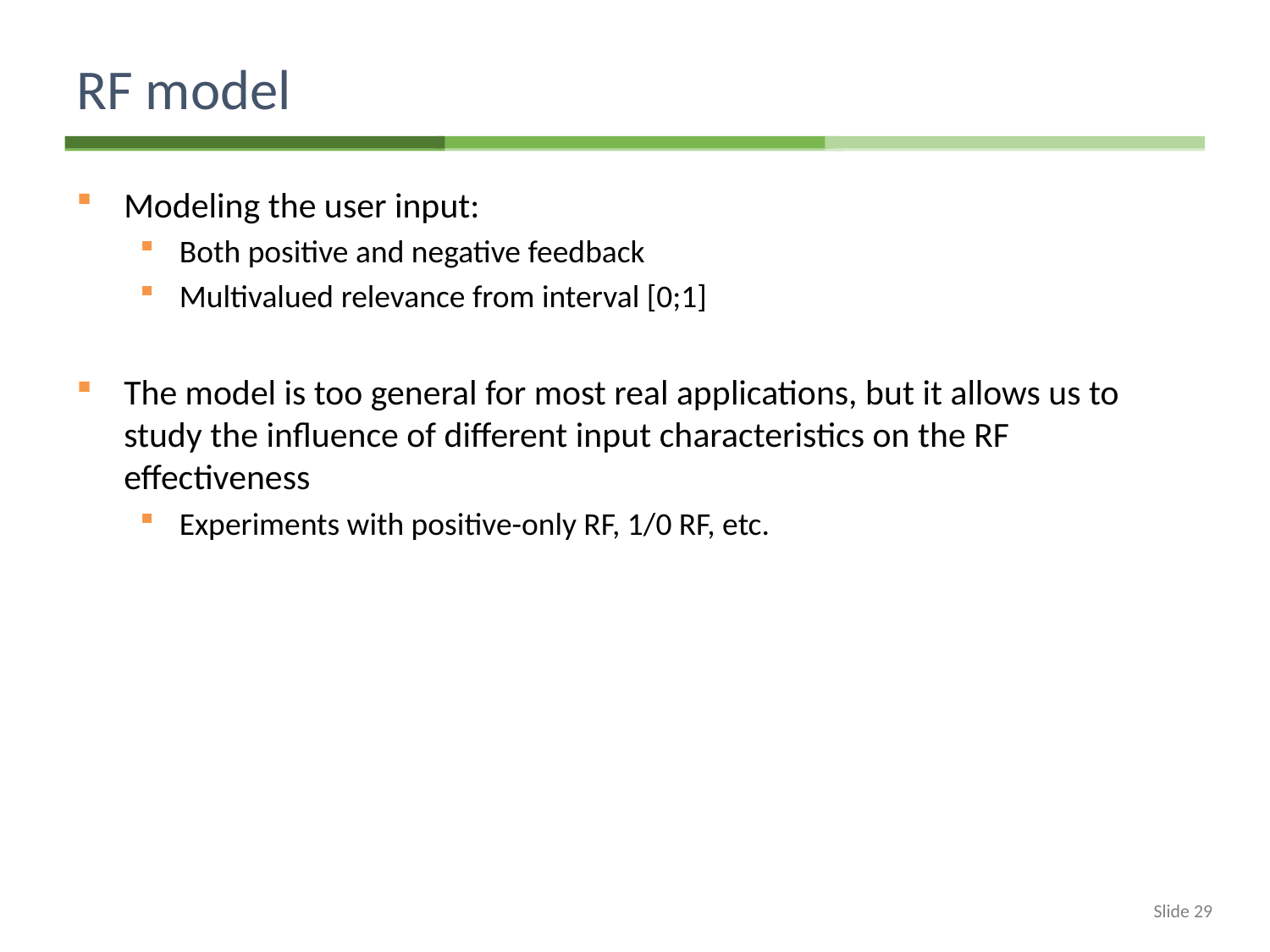

# RF model
Modeling the user input:
Both positive and negative feedback
Multivalued relevance from interval [0;1]

The model is too general for most real applications, but it allows us to study the influence of different input characteristics on the RF effectiveness
Experiments with positive-only RF, 1/0 RF, etc.